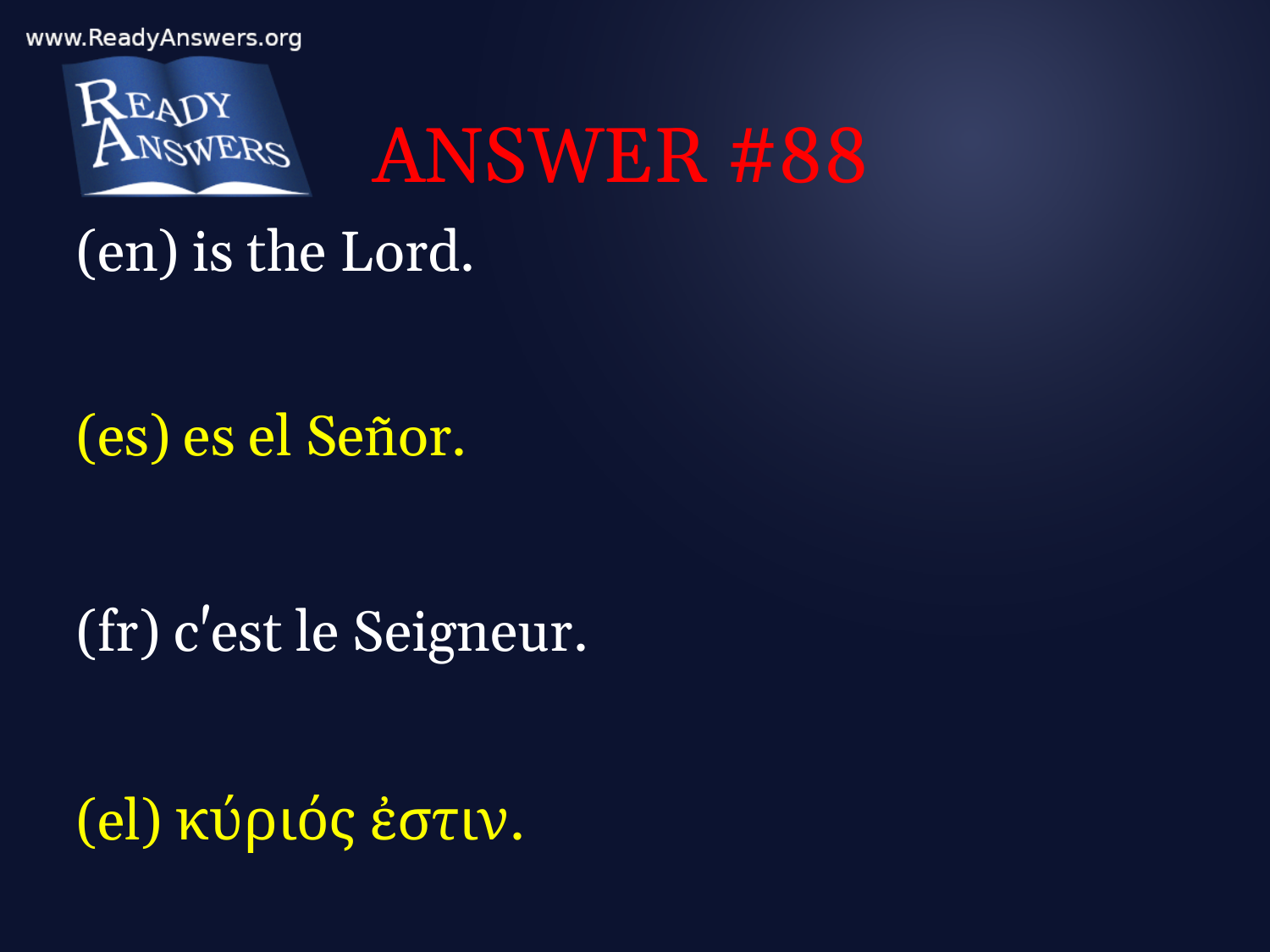

# ANSWER #88
(en) is the Lord.
(es) es el Señor.
(fr) c'est le Seigneur.
(el) κύριός ἐστιν.